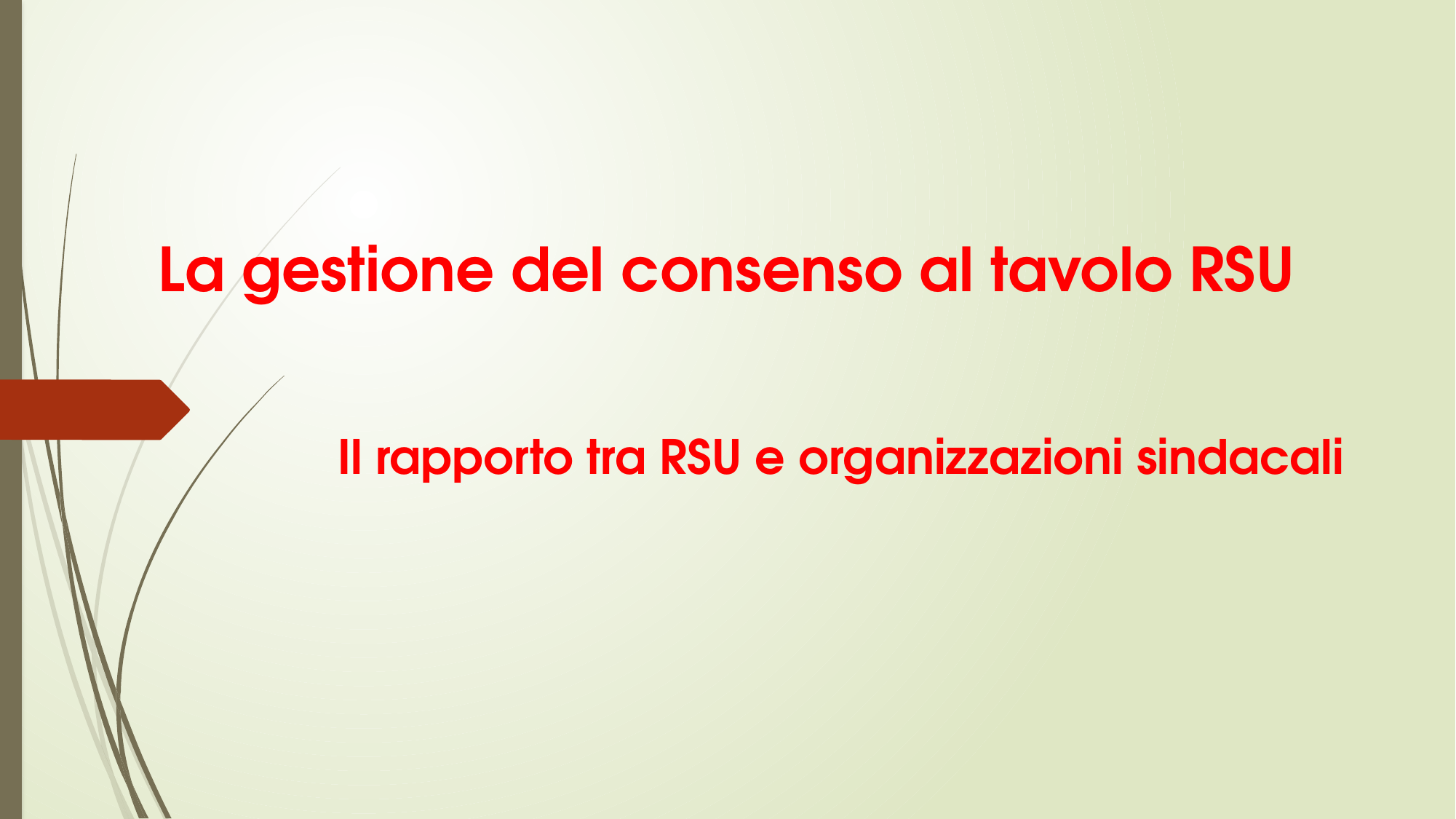

# La gestione del consenso al tavolo RSU
Il rapporto tra RSU e organizzazioni sindacali